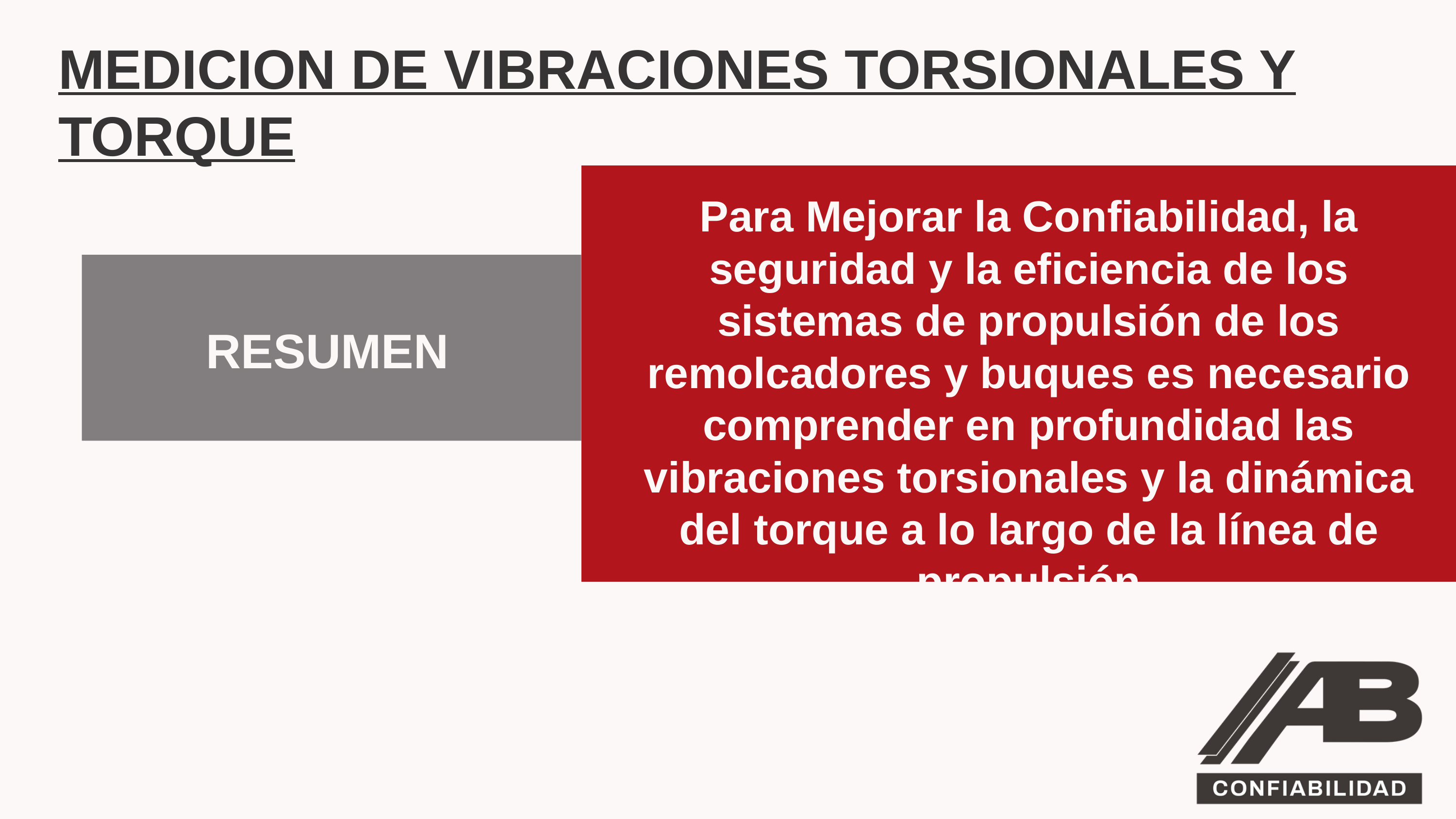

MEDICION DE VIBRACIONES TORSIONALES Y TORQUE

Para Mejorar la Confiabilidad, la seguridad y la eficiencia de los sistemas de propulsión de los remolcadores y buques es necesario comprender en profundidad las vibraciones torsionales y la dinámica del torque a lo largo de la línea de propulsión

RESUMEN